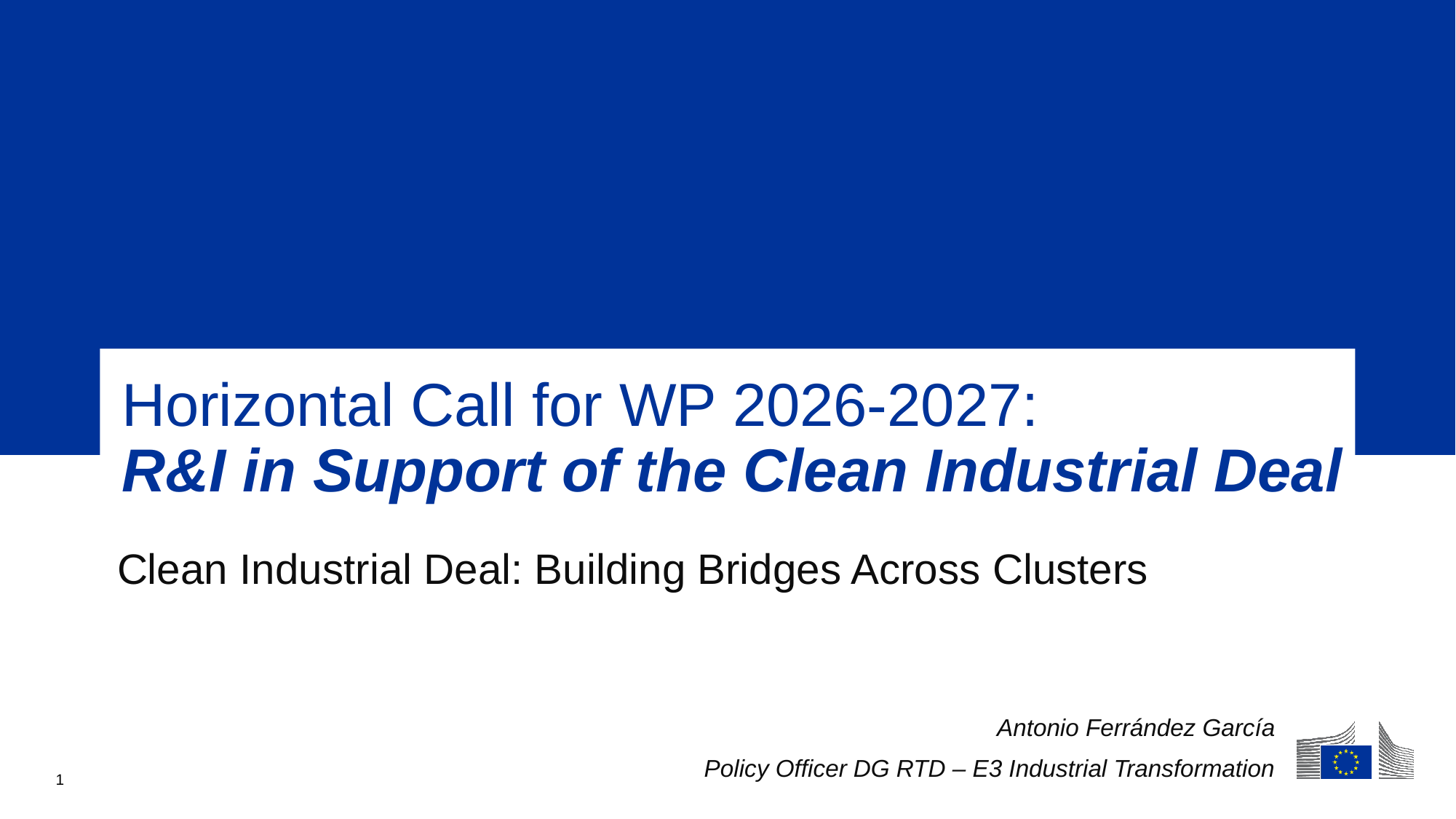

# Horizontal Call for WP 2026-2027: R&I in Support of the Clean Industrial Deal
Clean Industrial Deal: Building Bridges Across Clusters
Antonio Ferrández García
Policy Officer DG RTD – E3 Industrial Transformation
1